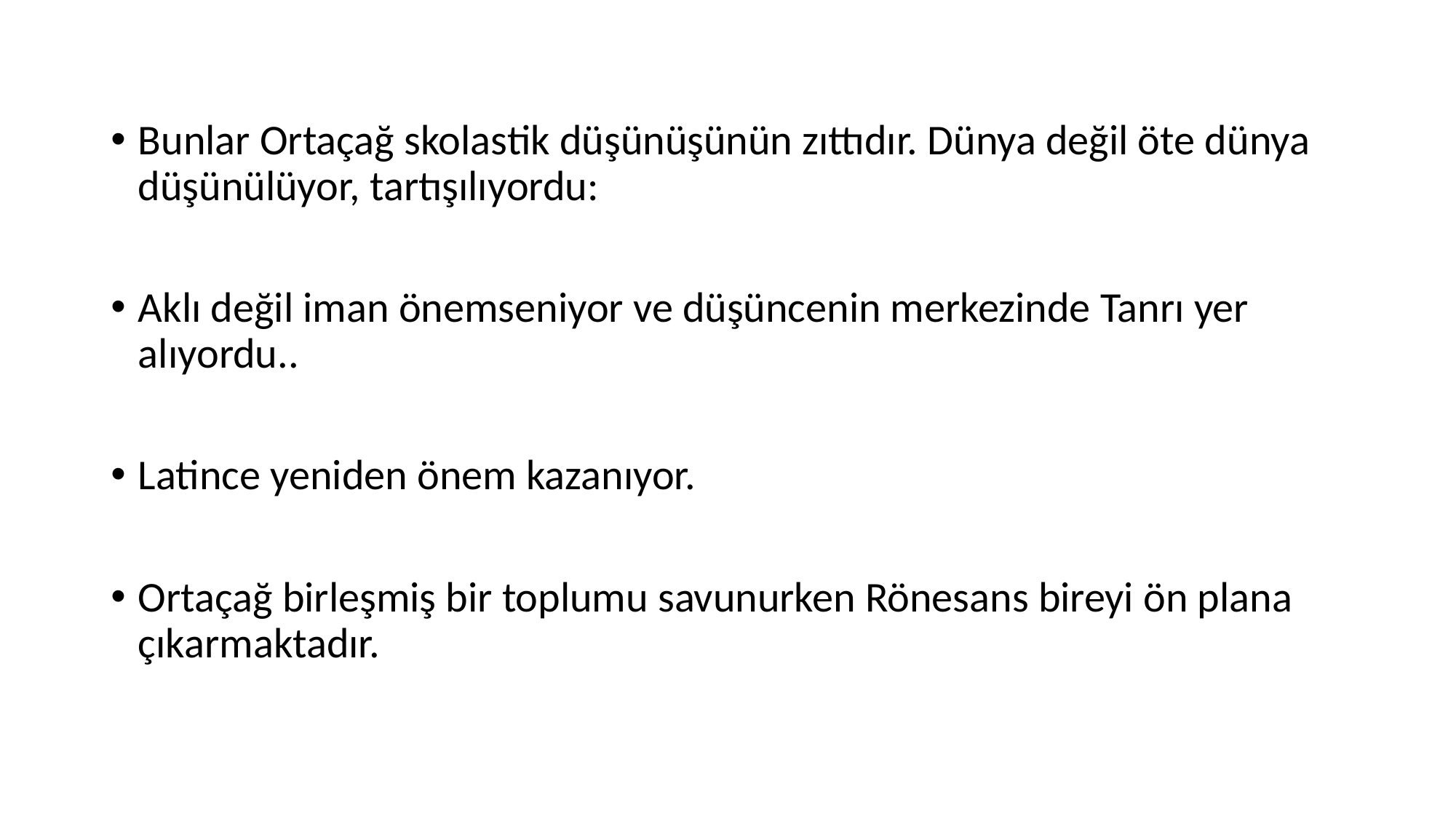

Bunlar Ortaçağ skolastik düşünüşünün zıttıdır. Dünya değil öte dünya düşünülüyor, tartışılıyordu:

Aklı değil iman önemseniyor ve düşüncenin merkezinde Tanrı yer alıyordu..

Latince yeniden önem kazanıyor.

Ortaçağ birleşmiş bir toplumu savunurken Rönesans bireyi ön plana çıkarmaktadır.